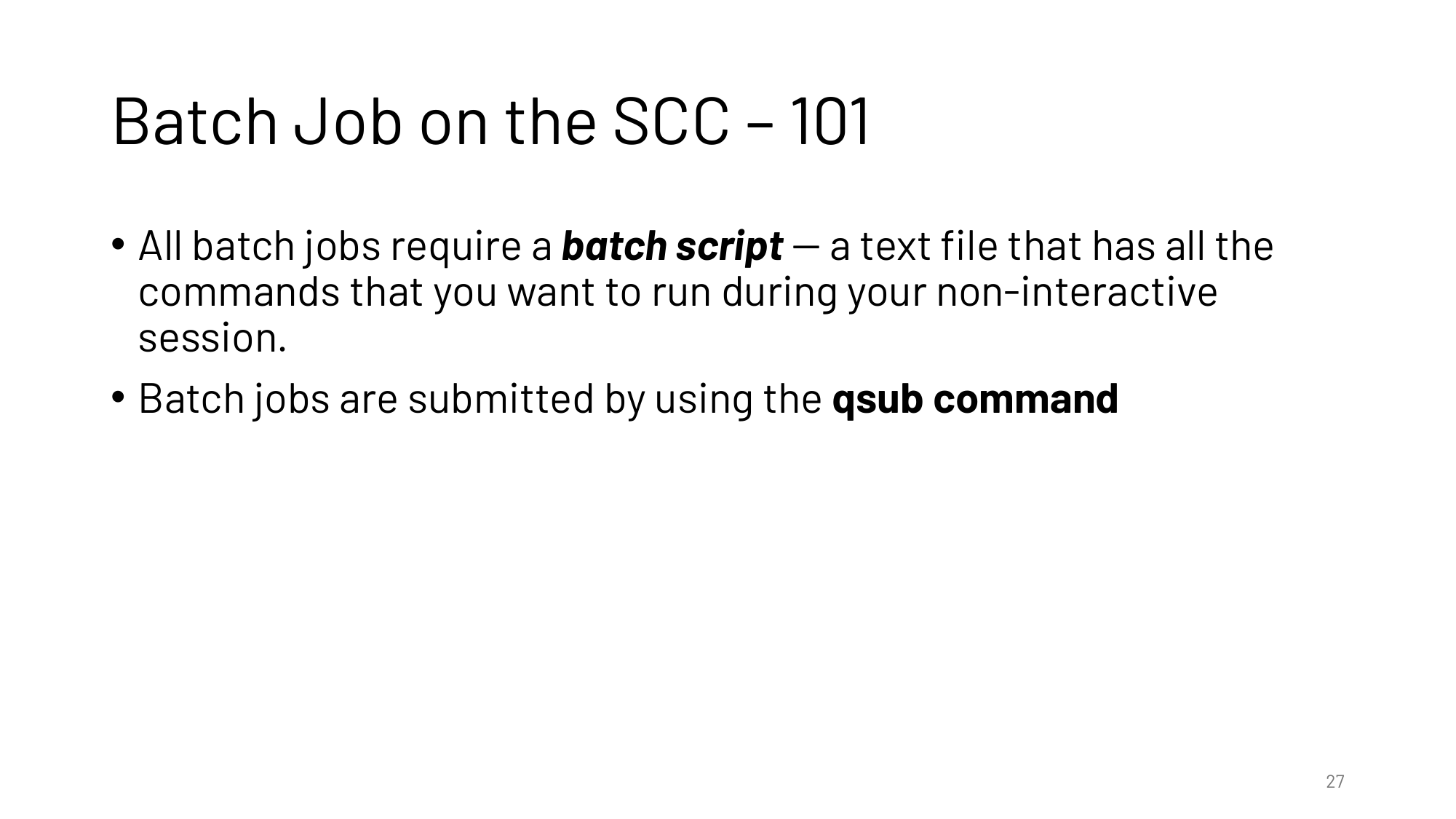

# Batch Job on the SCC – 101
All batch jobs require a batch script -- a text file that has all the commands that you want to run during your non-interactive session.
Batch jobs are submitted by using the qsub command
27